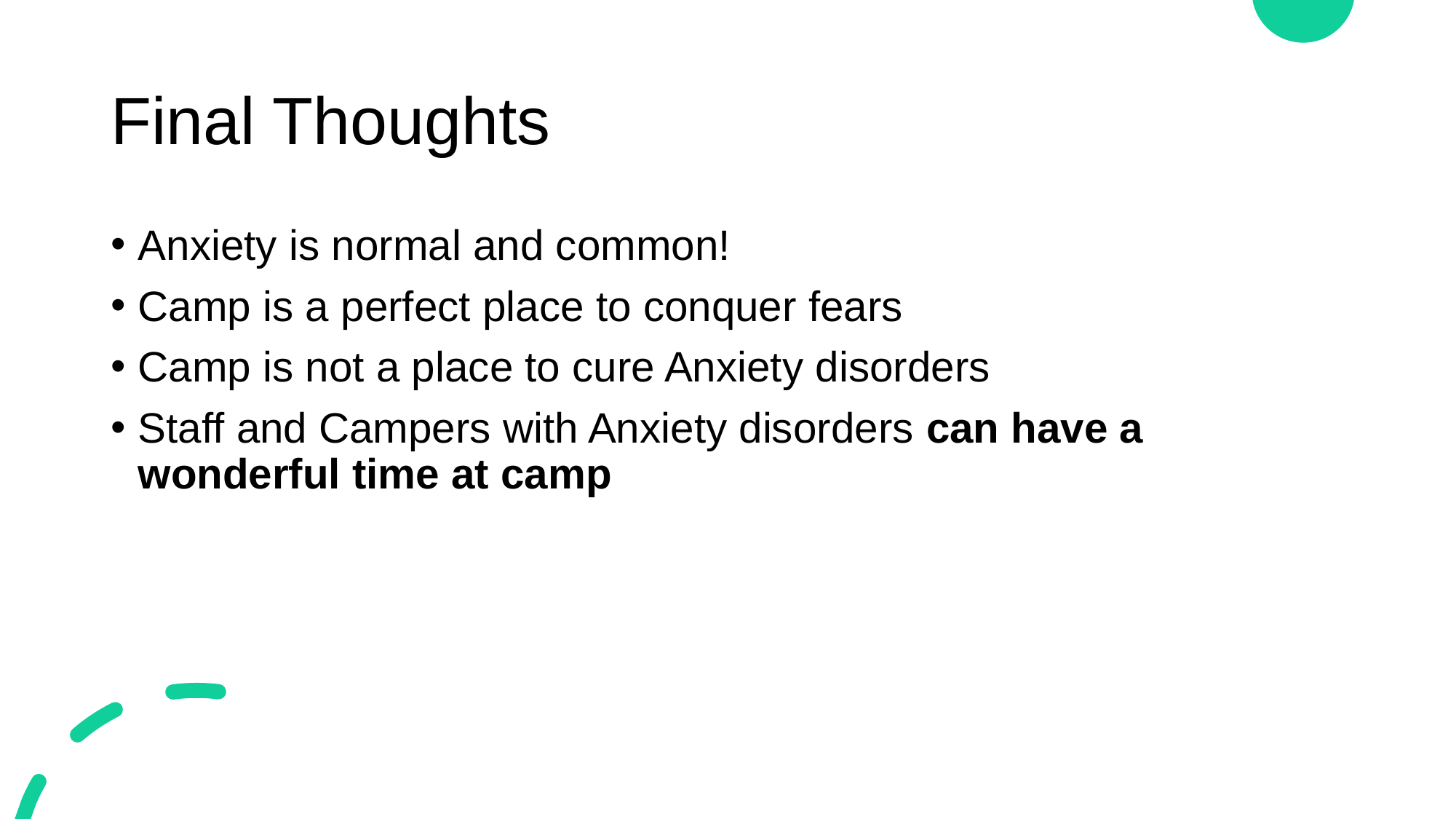

# Final Thoughts
Anxiety is normal and common!
Camp is a perfect place to conquer fears
Camp is not a place to cure Anxiety disorders
Staff and Campers with Anxiety disorders can have a wonderful time at camp